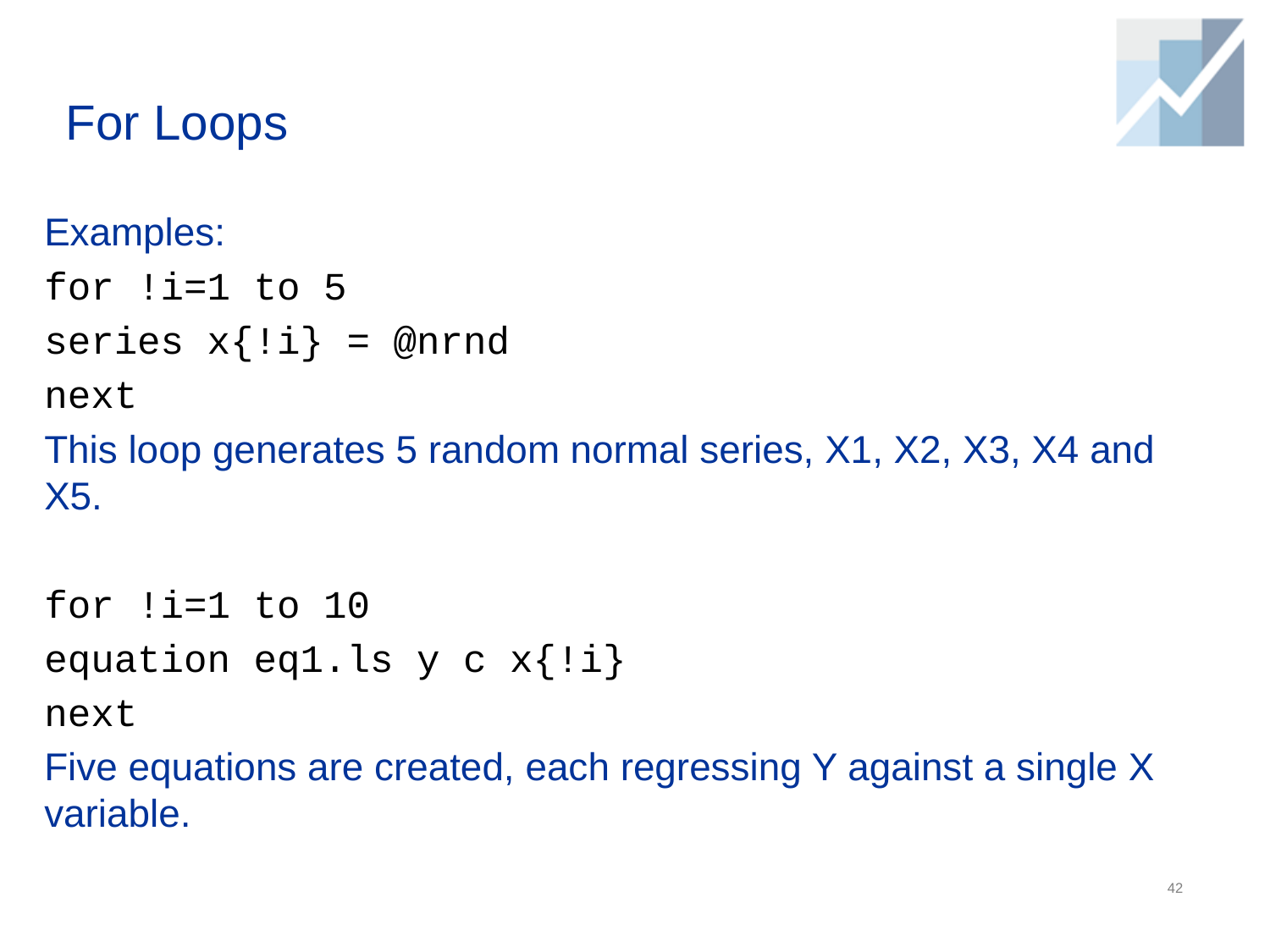

# For Loops
Examples:
for !i=1 to 5
series x{!i} = @nrnd
next
This loop generates 5 random normal series, X1, X2, X3, X4 and X5.

for !i=1 to 10
equation eq1.ls y c x{!i}
next
Five equations are created, each regressing Y against a single X variable.

42